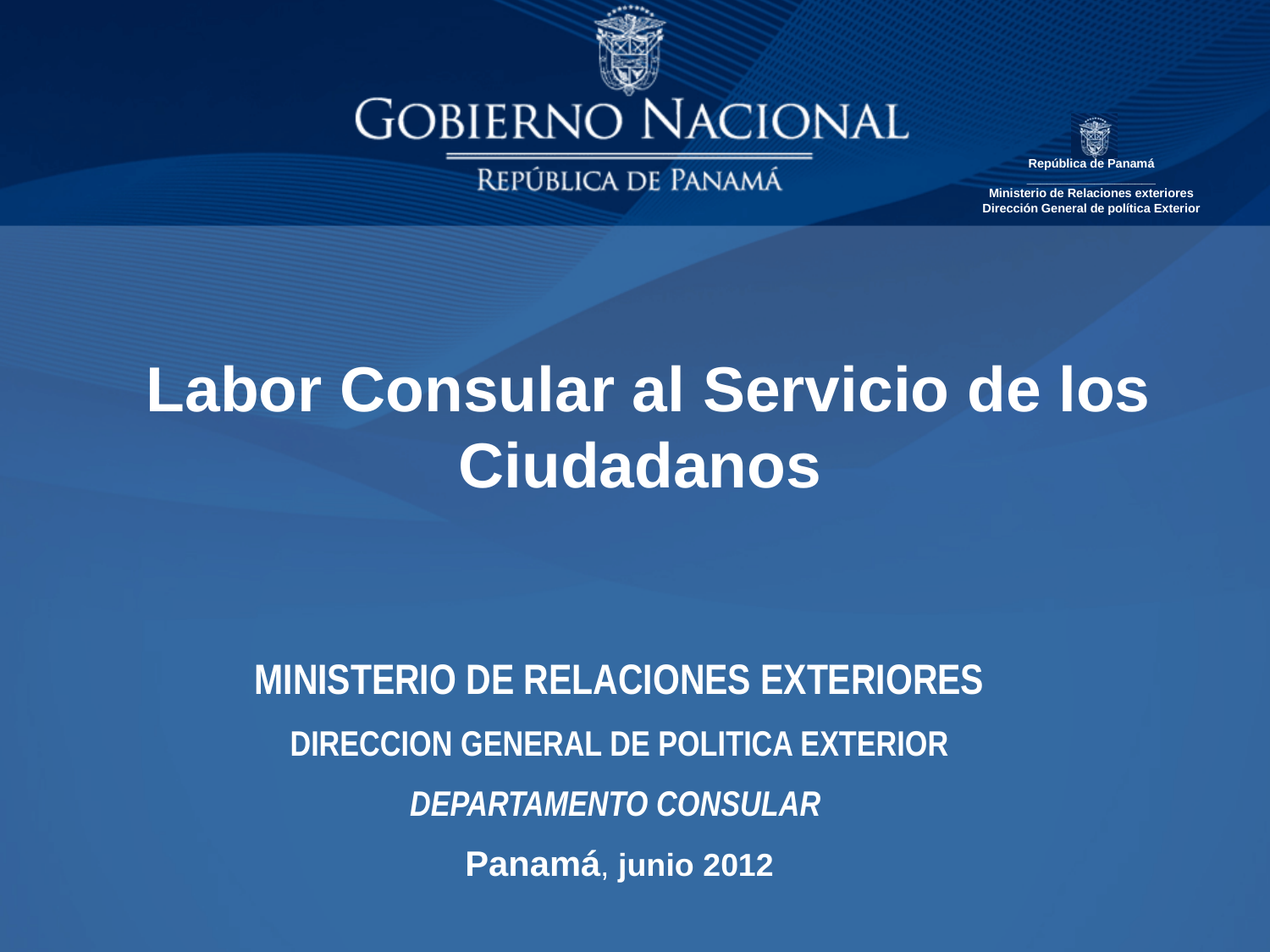

# Labor Consular al Servicio de los Ciudadanos
MINISTERIO DE RELACIONES EXTERIORES
DIRECCION GENERAL DE POLITICA EXTERIOR
DEPARTAMENTO CONSULAR
Panamá, junio 2012